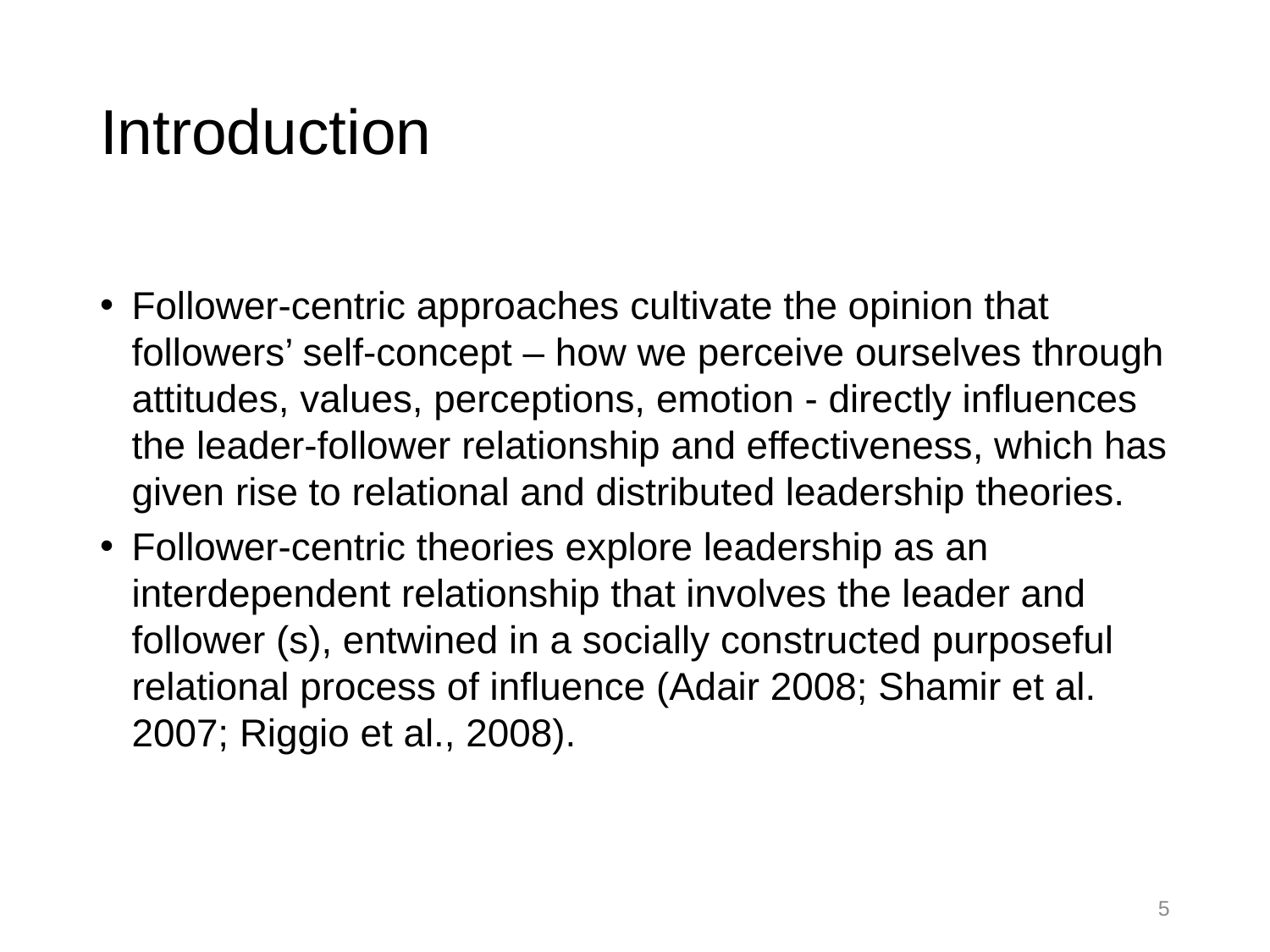

# Introduction
Follower-centric approaches cultivate the opinion that followers’ self-concept – how we perceive ourselves through attitudes, values, perceptions, emotion - directly influences the leader-follower relationship and effectiveness, which has given rise to relational and distributed leadership theories.
Follower-centric theories explore leadership as an interdependent relationship that involves the leader and follower (s), entwined in a socially constructed purposeful relational process of influence (Adair 2008; Shamir et al. 2007; Riggio et al., 2008).
5